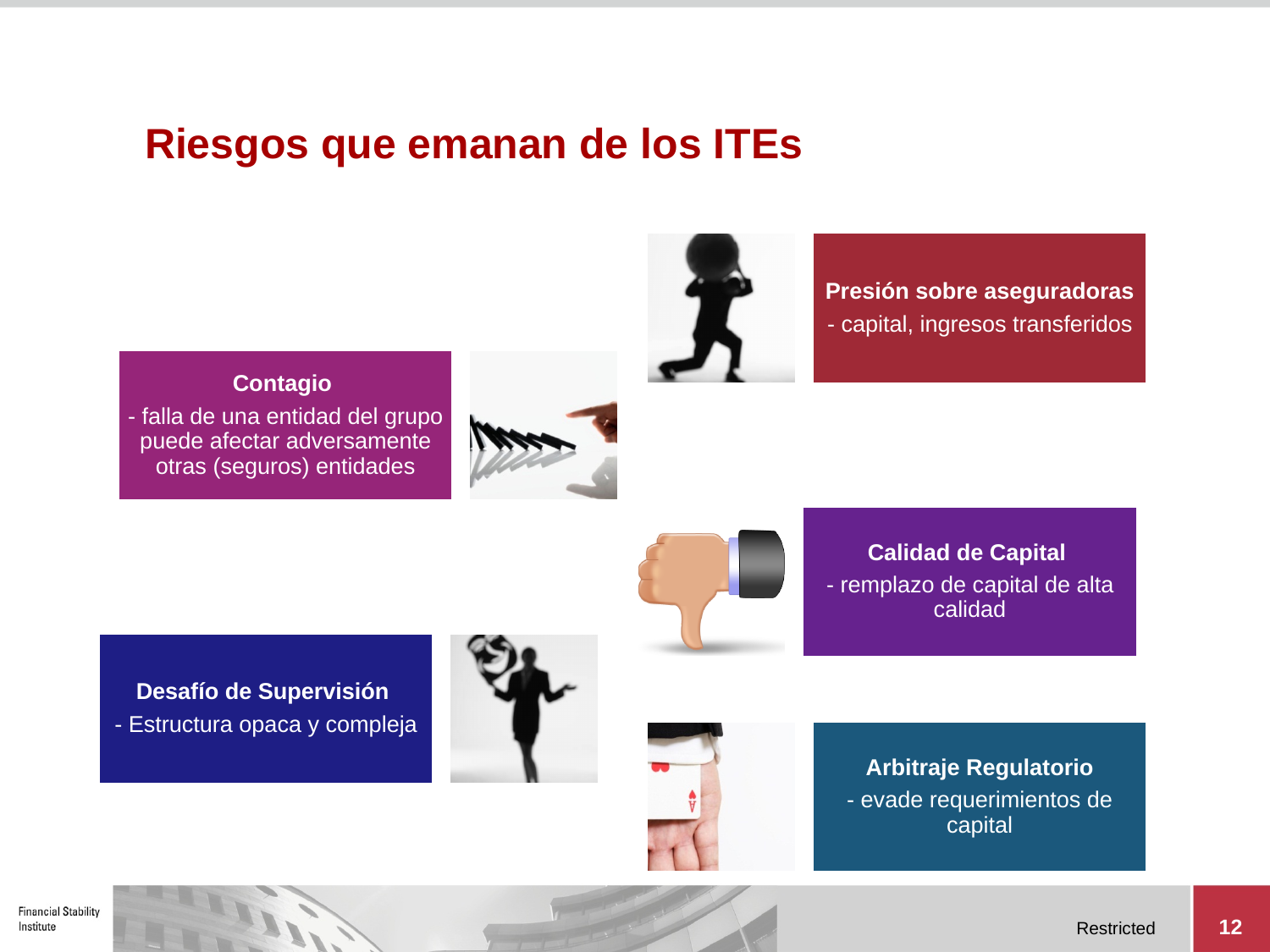

Presión sobre aseguradoras
- capital, ingresos transferidos
Contagio
- falla de una entidad del grupo puede afectar adversamente otras (seguros) entidades
Calidad de Capital
- remplazo de capital de alta calidad
Desafío de Supervisión
- Estructura opaca y compleja
Arbitraje Regulatorio
- evade requerimientos de capital
# Riesgos que emanan de los ITEs
12